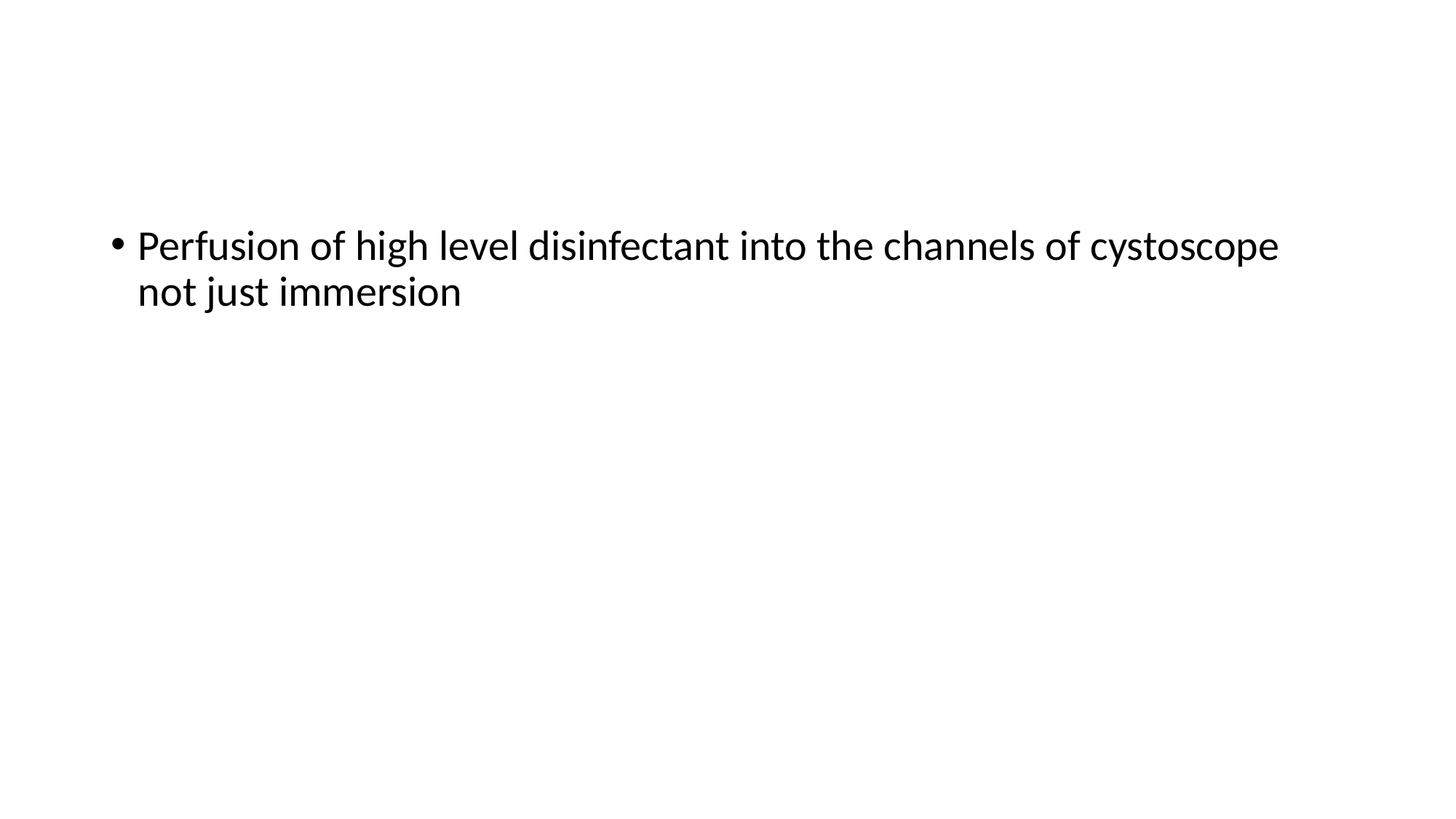

#
Perfusion of high level disinfectant into the channels of cystoscope not just immersion